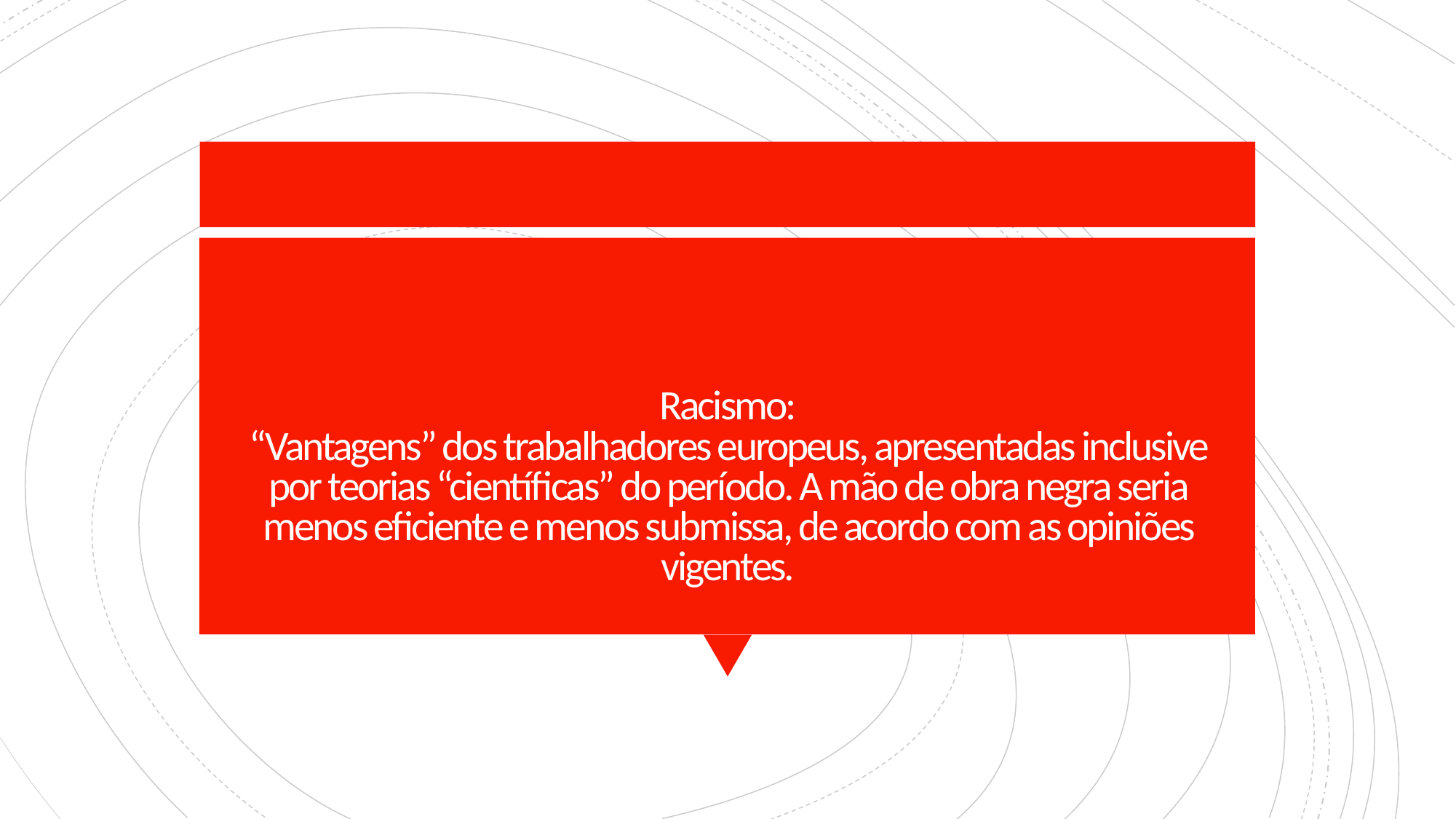

# Racismo: “Vantagens” dos trabalhadores europeus, apresentadas inclusive por teorias “científicas” do período. A mão de obra negra seria menos eficiente e menos submissa, de acordo com as opiniões vigentes.